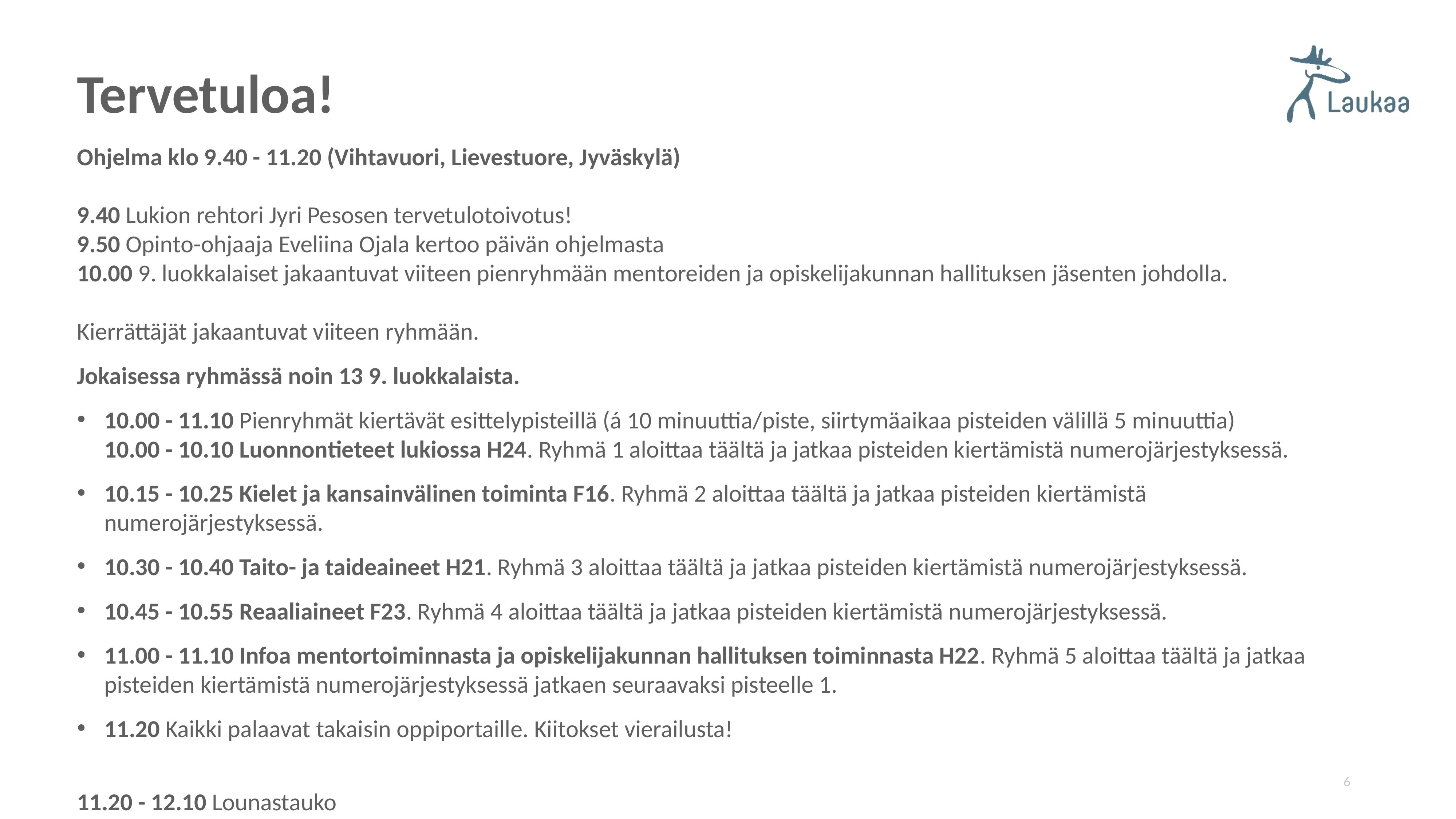

# Tervetuloa!
Ohjelma klo 9.40 - 11.20 (Vihtavuori, Lievestuore, Jyväskylä)
9.40 Lukion rehtori Jyri Pesosen tervetulotoivotus!
9.50 Opinto-ohjaaja Eveliina Ojala kertoo päivän ohjelmasta
10.00 9. luokkalaiset jakaantuvat viiteen pienryhmään mentoreiden ja opiskelijakunnan hallituksen jäsenten johdolla.
Kierrättäjät jakaantuvat viiteen ryhmään.
Jokaisessa ryhmässä noin 13 9. luokkalaista.
10.00 - 11.10 Pienryhmät kiertävät esittelypisteillä (á 10 minuuttia/piste, siirtymäaikaa pisteiden välillä 5 minuuttia)
10.00 - 10.10 Luonnontieteet lukiossa H24. Ryhmä 1 aloittaa täältä ja jatkaa pisteiden kiertämistä numerojärjestyksessä.
10.15 - 10.25 Kielet ja kansainvälinen toiminta F16. Ryhmä 2 aloittaa täältä ja jatkaa pisteiden kiertämistä numerojärjestyksessä.
10.30 - 10.40 Taito- ja taideaineet H21. Ryhmä 3 aloittaa täältä ja jatkaa pisteiden kiertämistä numerojärjestyksessä.
10.45 - 10.55 Reaaliaineet F23. Ryhmä 4 aloittaa täältä ja jatkaa pisteiden kiertämistä numerojärjestyksessä.
11.00 - 11.10 Infoa mentortoiminnasta ja opiskelijakunnan hallituksen toiminnasta H22. Ryhmä 5 aloittaa täältä ja jatkaa pisteiden kiertämistä numerojärjestyksessä jatkaen seuraavaksi pisteelle 1.
11.20 Kaikki palaavat takaisin oppiportaille. Kiitokset vierailusta!
11.20 - 12.10 Lounastauko
6